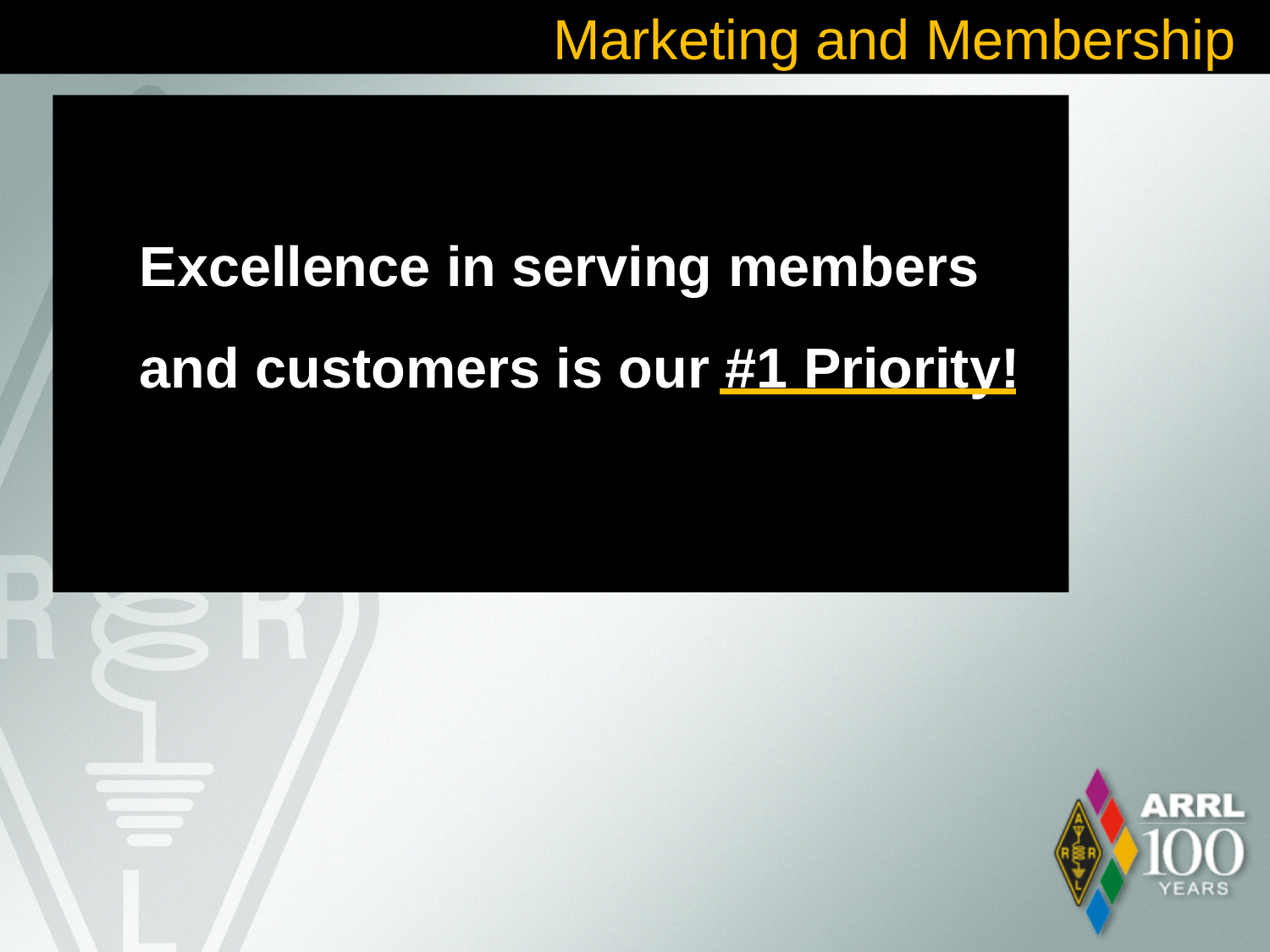

# Marketing and Membership

Excellence in serving members
and customers is our #1 Priority!